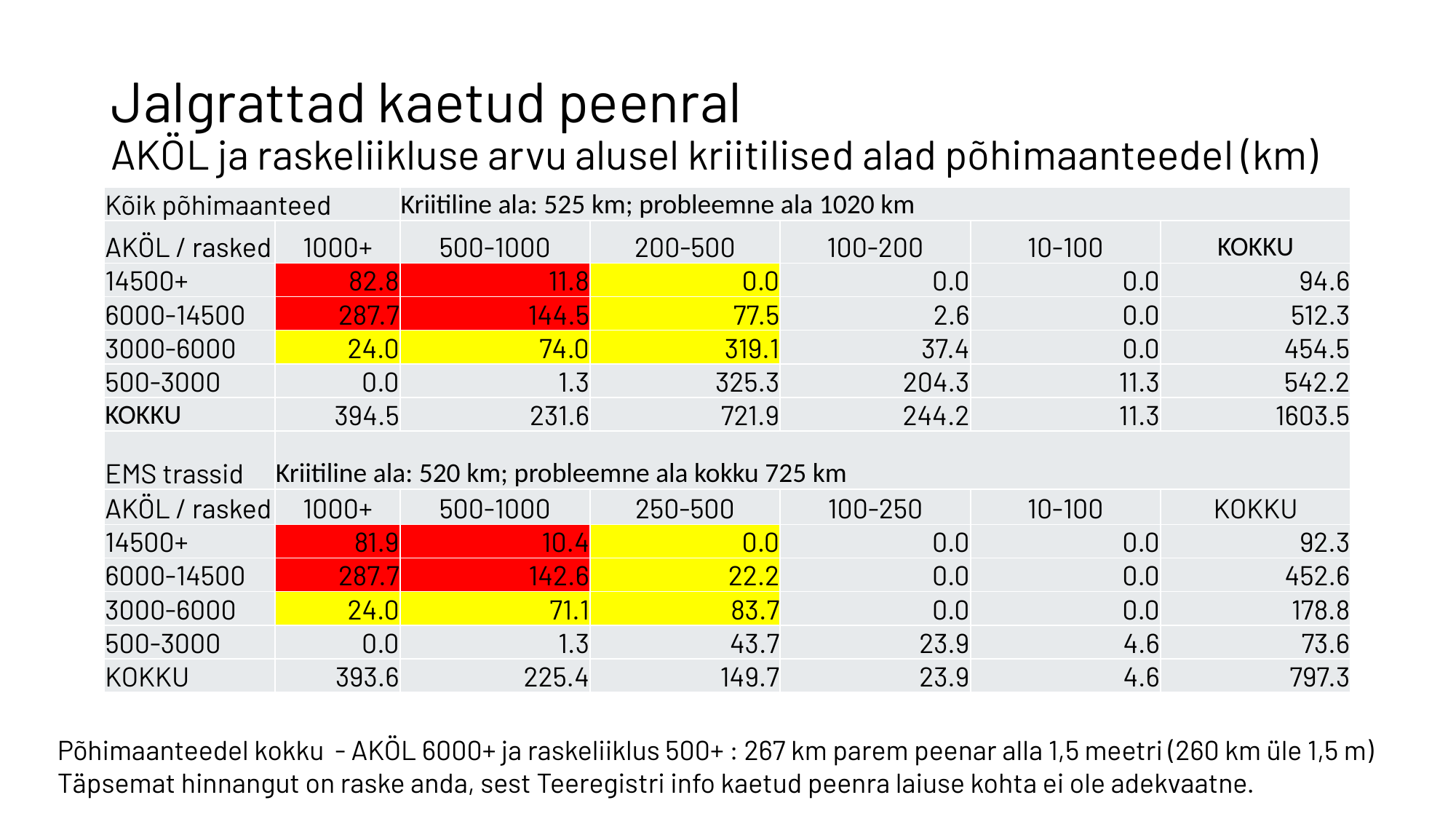

# Jalgrattad kaetud peenral AKÖL ja raskeliikluse arvu alusel kriitilised alad põhimaanteedel (km)
| Kõik põhimaanteed |  | Kriitiline ala: 525 km; probleemne ala 1020 km |  |  |  |  |
| --- | --- | --- | --- | --- | --- | --- |
| AKÖL / rasked | 1000+ | 500-1000 | 200-500 | 100-200 | 10-100 | KOKKU |
| 14500+ | 82.8 | 11.8 | 0.0 | 0.0 | 0.0 | 94.6 |
| 6000-14500 | 287.7 | 144.5 | 77.5 | 2.6 | 0.0 | 512.3 |
| 3000-6000 | 24.0 | 74.0 | 319.1 | 37.4 | 0.0 | 454.5 |
| 500-3000 | 0.0 | 1.3 | 325.3 | 204.3 | 11.3 | 542.2 |
| KOKKU | 394.5 | 231.6 | 721.9 | 244.2 | 11.3 | 1603.5 |
| EMS trassid | Kriitiline ala: 520 km; probleemne ala kokku 725 km |  |  |  |  |  |
| AKÖL / rasked | 1000+ | 500-1000 | 250-500 | 100-250 | 10-100 | KOKKU |
| 14500+ | 81.9 | 10.4 | 0.0 | 0.0 | 0.0 | 92.3 |
| 6000-14500 | 287.7 | 142.6 | 22.2 | 0.0 | 0.0 | 452.6 |
| 3000-6000 | 24.0 | 71.1 | 83.7 | 0.0 | 0.0 | 178.8 |
| 500-3000 | 0.0 | 1.3 | 43.7 | 23.9 | 4.6 | 73.6 |
| KOKKU | 393.6 | 225.4 | 149.7 | 23.9 | 4.6 | 797.3 |
Põhimaanteedel kokku  - AKÖL 6000+ ja raskeliiklus 500+ : 267 km parem peenar alla 1,5 meetri (260 km üle 1,5 m)
Täpsemat hinnangut on raske anda, sest Teeregistri info kaetud peenra laiuse kohta ei ole adekvaatne.